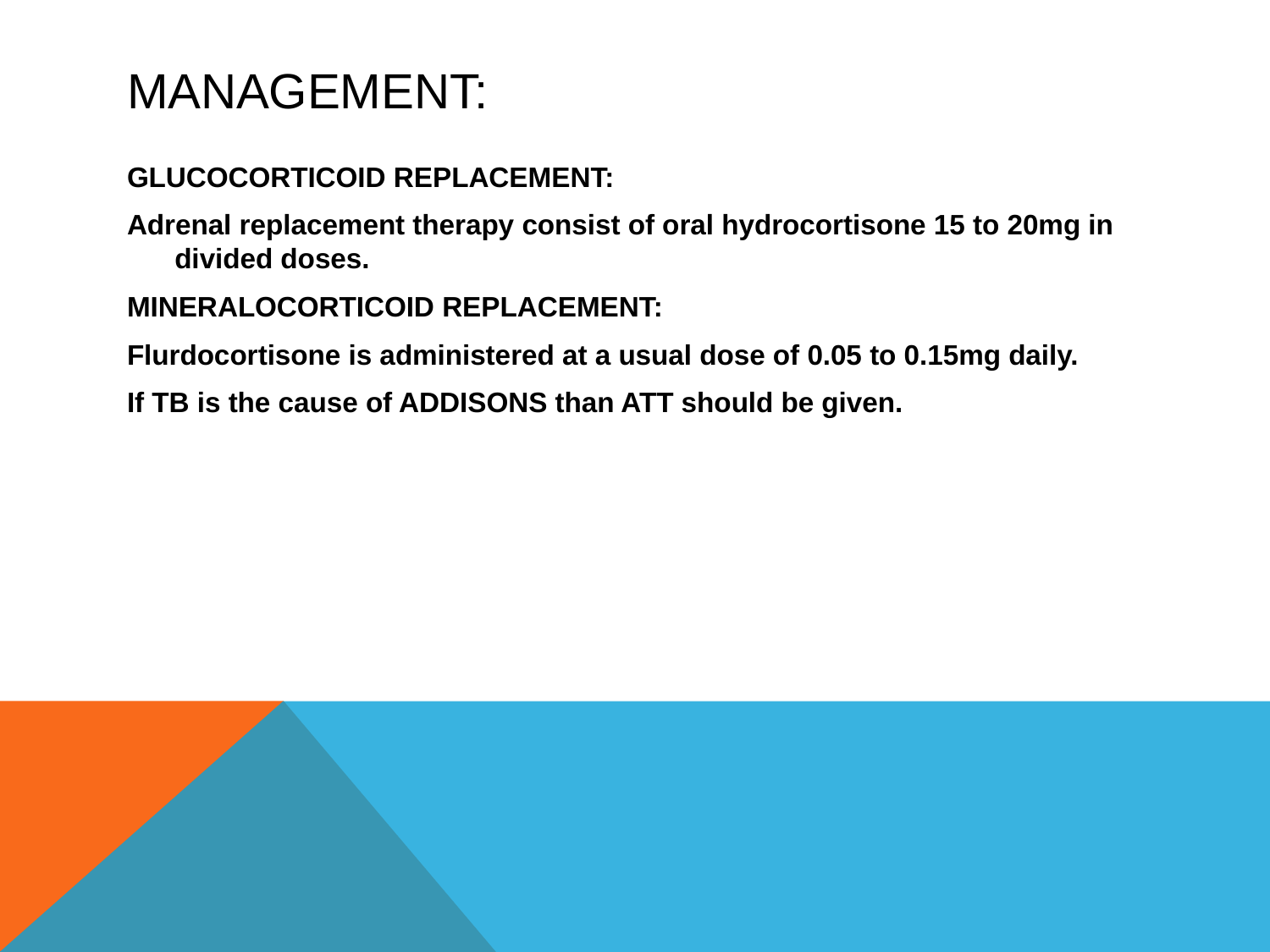

# Management:
GLUCOCORTICOID REPLACEMENT:
Adrenal replacement therapy consist of oral hydrocortisone 15 to 20mg in divided doses.
MINERALOCORTICOID REPLACEMENT:
Flurdocortisone is administered at a usual dose of 0.05 to 0.15mg daily.
If TB is the cause of ADDISONS than ATT should be given.